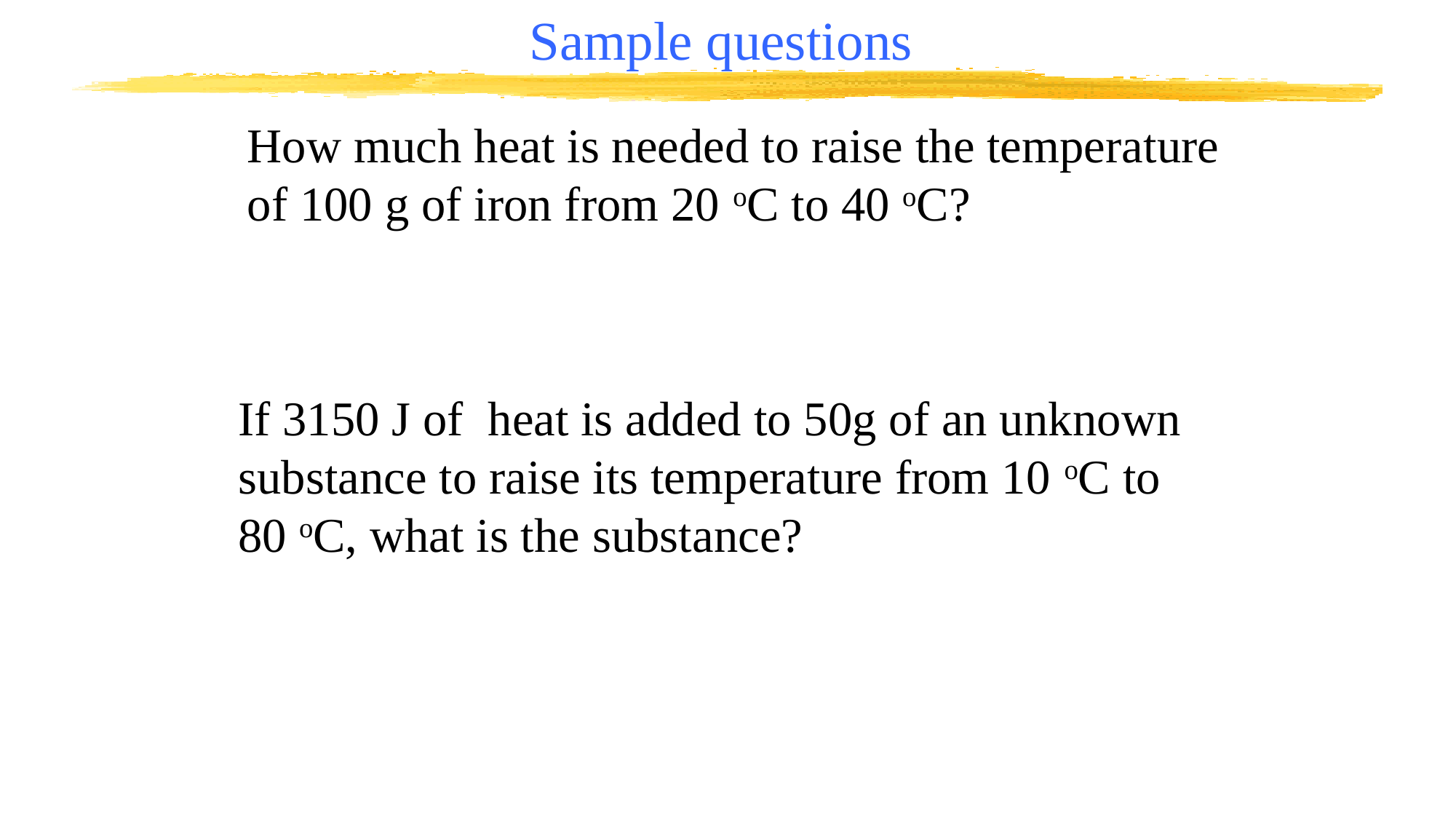

Sample questions
How much heat is needed to raise the temperature of 100 g of iron from 20 oC to 40 oC?
If 3150 J of  heat is added to 50g of an unknown substance to raise its temperature from 10 oC to 80 oC, what is the substance?